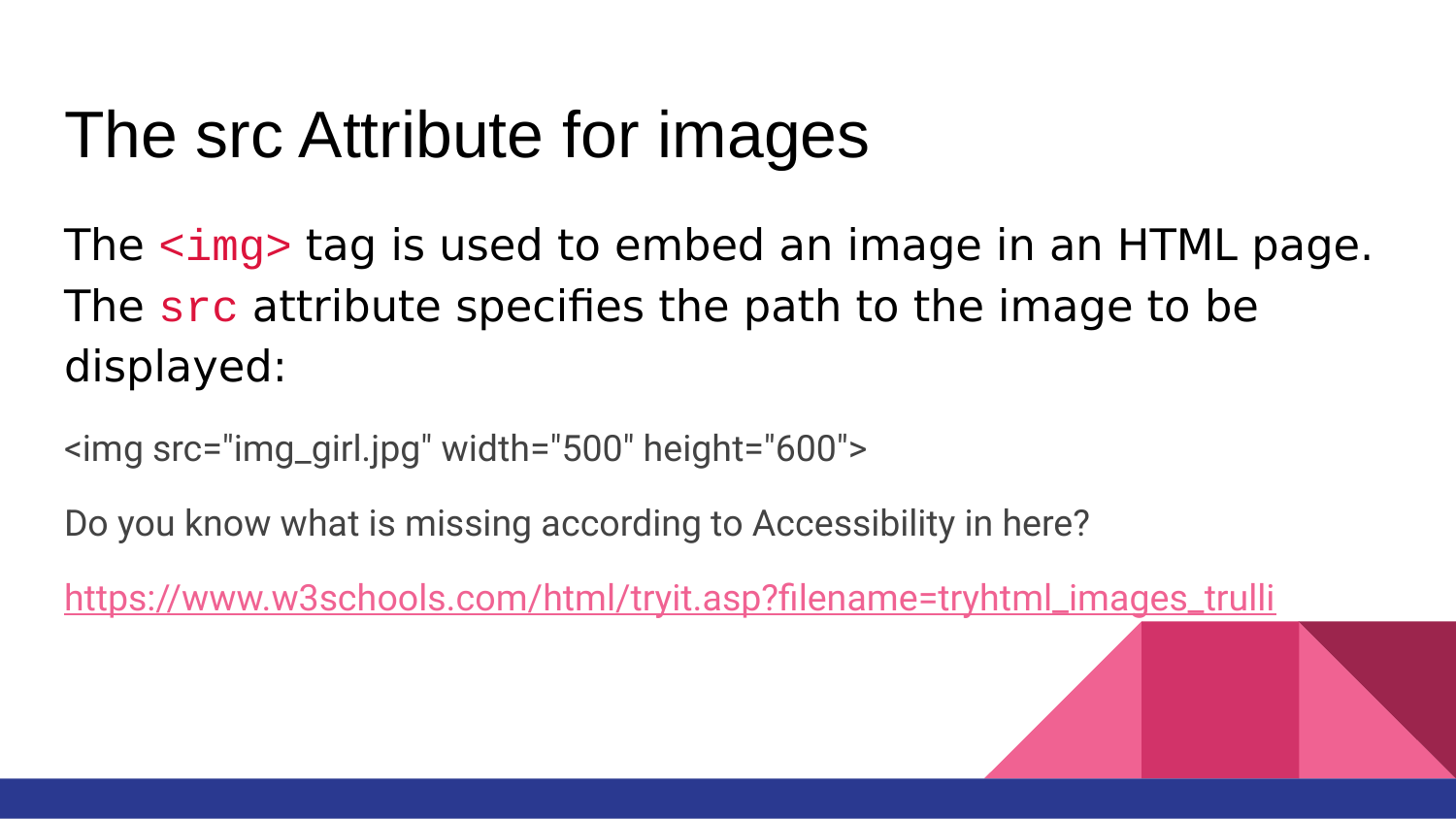

# The src Attribute for images

The <img> tag is used to embed an image in an HTML page. The src attribute specifies the path to the image to be displayed:
<img src="img_girl.jpg" width="500" height="600">
Do you know what is missing according to Accessibility in here?
https://www.w3schools.com/html/tryit.asp?filename=tryhtml_images_trulli